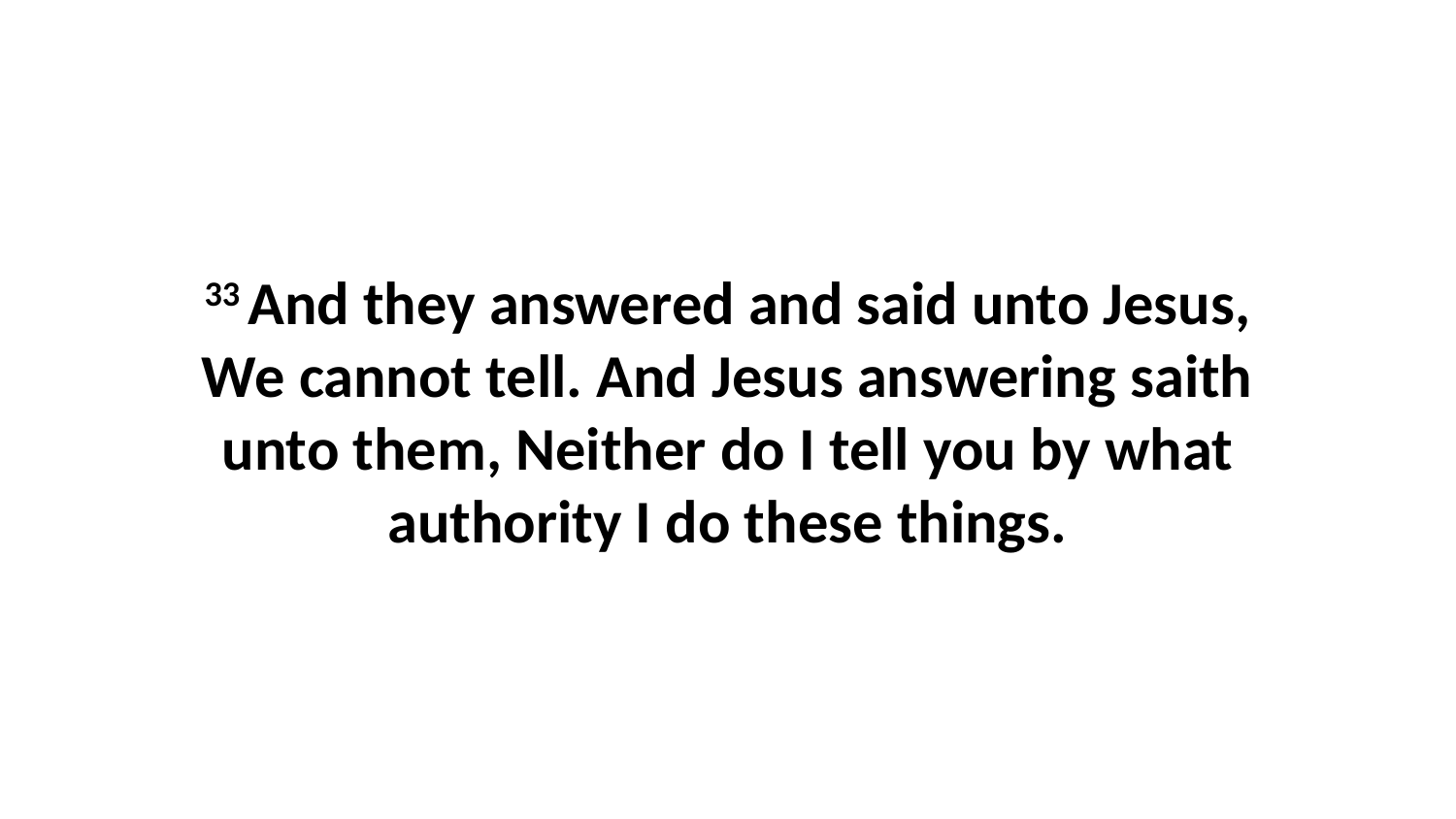

33 And they answered and said unto Jesus, We cannot tell. And Jesus answering saith unto them, Neither do I tell you by what authority I do these things.